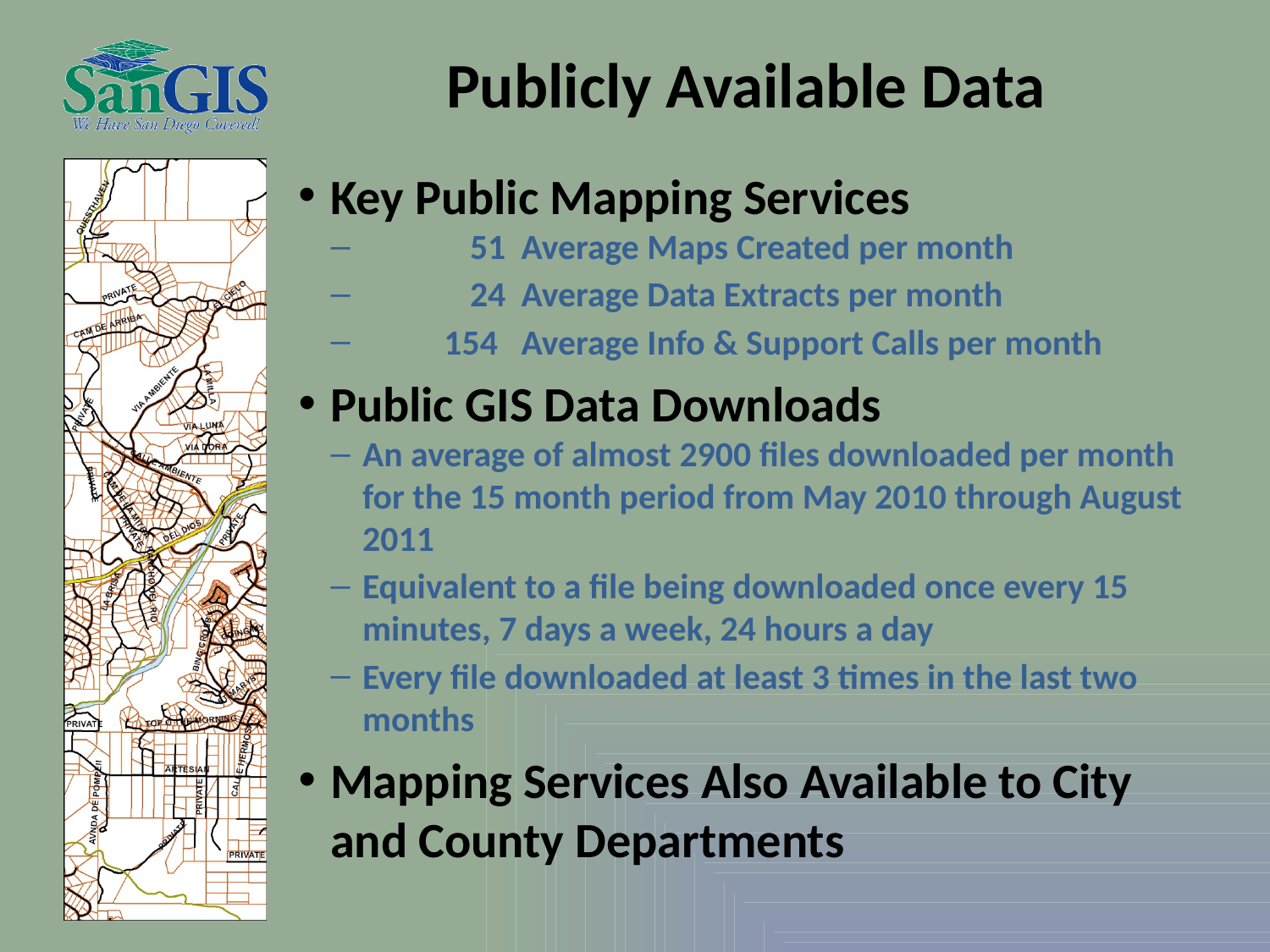

# Publicly Available Data
Key Public Mapping Services
	51	Average Maps Created per month
	24	Average Data Extracts per month
	154 	Average Info & Support Calls per month
Public GIS Data Downloads
An average of almost 2900 files downloaded per month for the 15 month period from May 2010 through August 2011
Equivalent to a file being downloaded once every 15 minutes, 7 days a week, 24 hours a day
Every file downloaded at least 3 times in the last two months
Mapping Services Also Available to City and County Departments